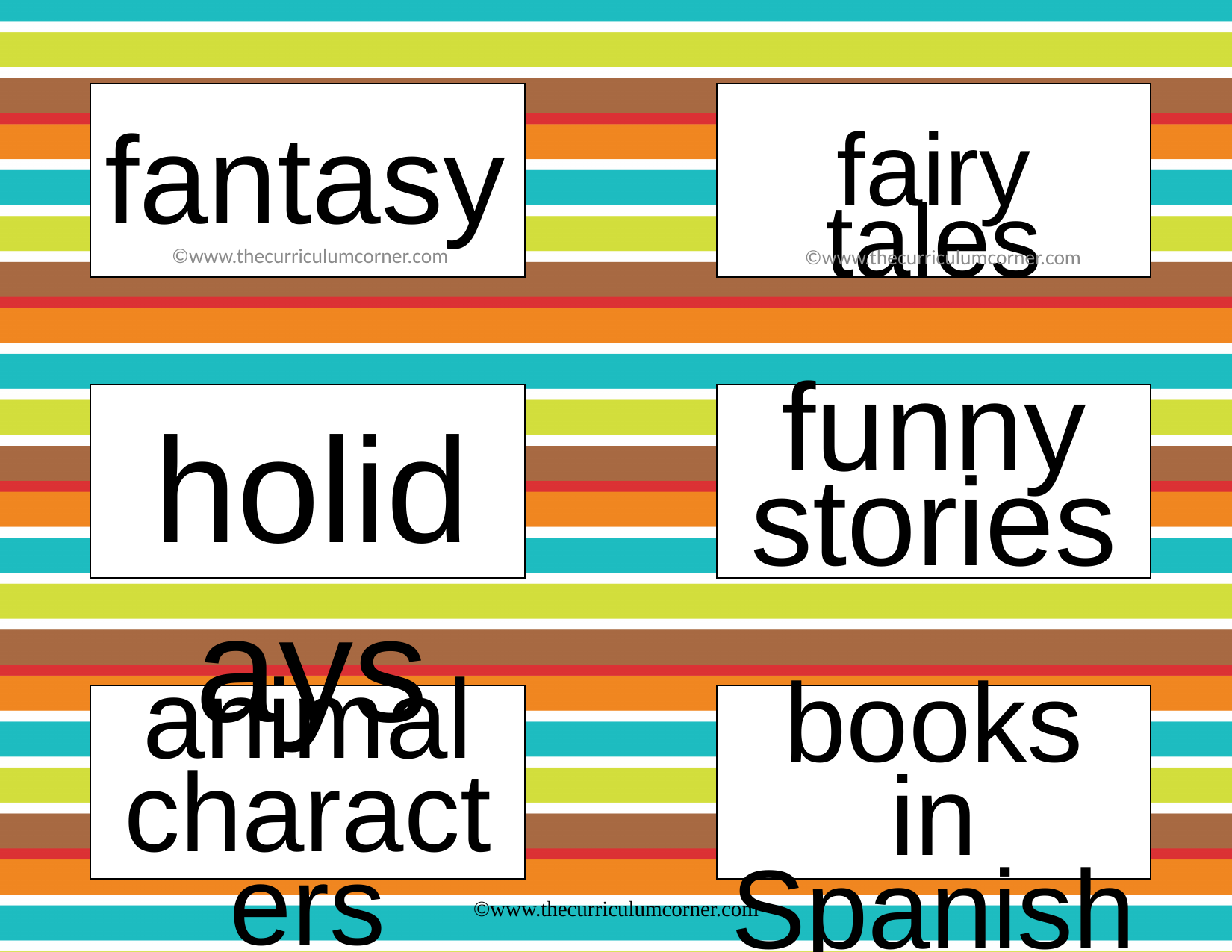

fantasy
fairy tales
©www.thecurriculumcorner.com
©www.thecurriculumcorner.com

holidays
funny stories
animal characters

books in Spanish

©www.thecurriculumcorner.com